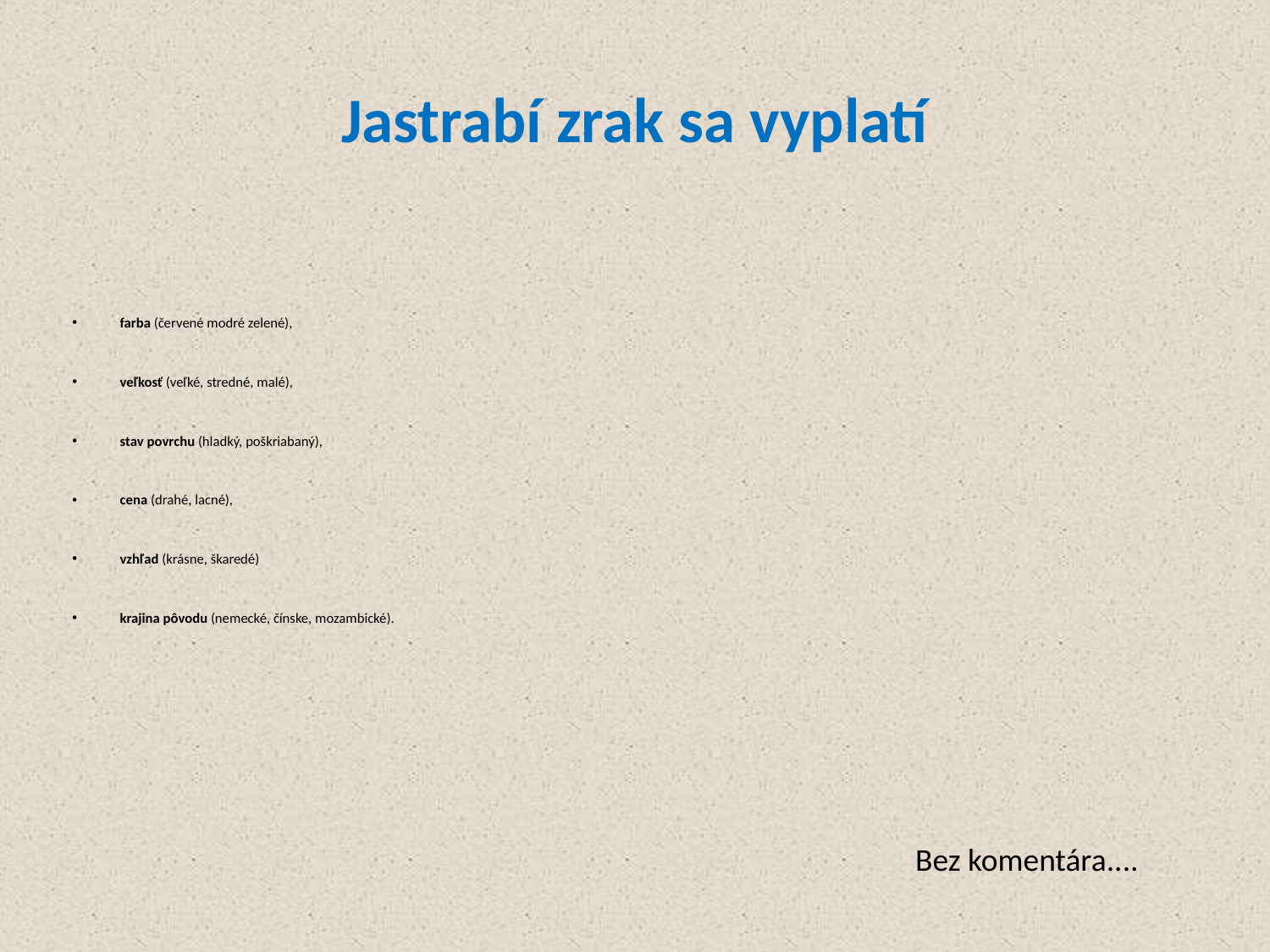

# Jastrabí zrak sa vyplatí
farba (červené modré zelené),

veľkosť (veľké, stredné, malé),

stav povrchu (hladký, poškriabaný),

cena (drahé, lacné),

vzhľad (krásne, škaredé)

krajina pôvodu (nemecké, čínske, mozambické).

Bez komentára....